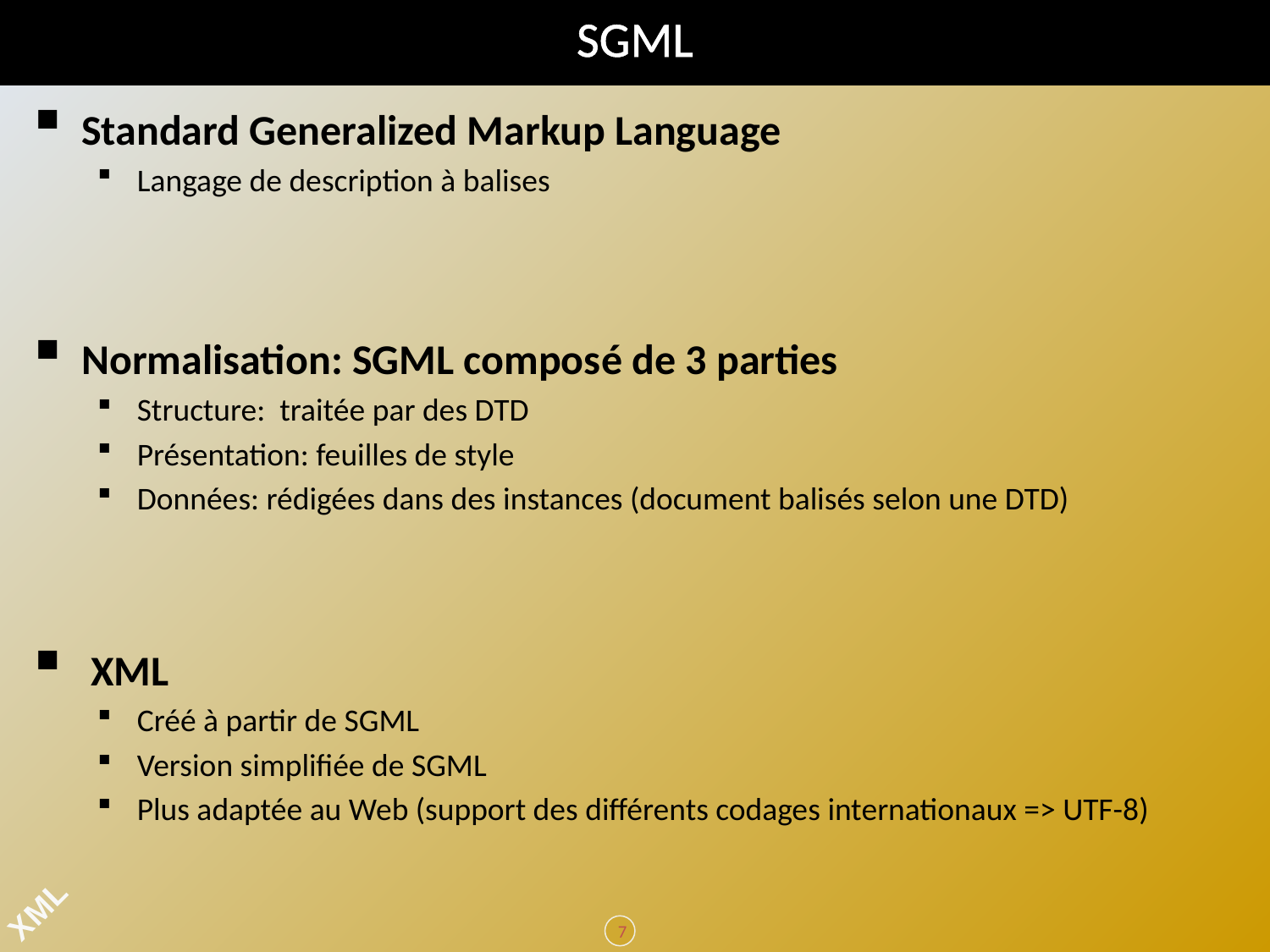

# SGML
Standard Generalized Markup Language
Langage de description à balises

Normalisation: SGML composé de 3 parties
Structure:  traitée par des DTD
Présentation: feuilles de style
Données: rédigées dans des instances (document balisés selon une DTD)

 XML
Créé à partir de SGML
Version simplifiée de SGML
Plus adaptée au Web (support des différents codages internationaux => UTF-8)
7